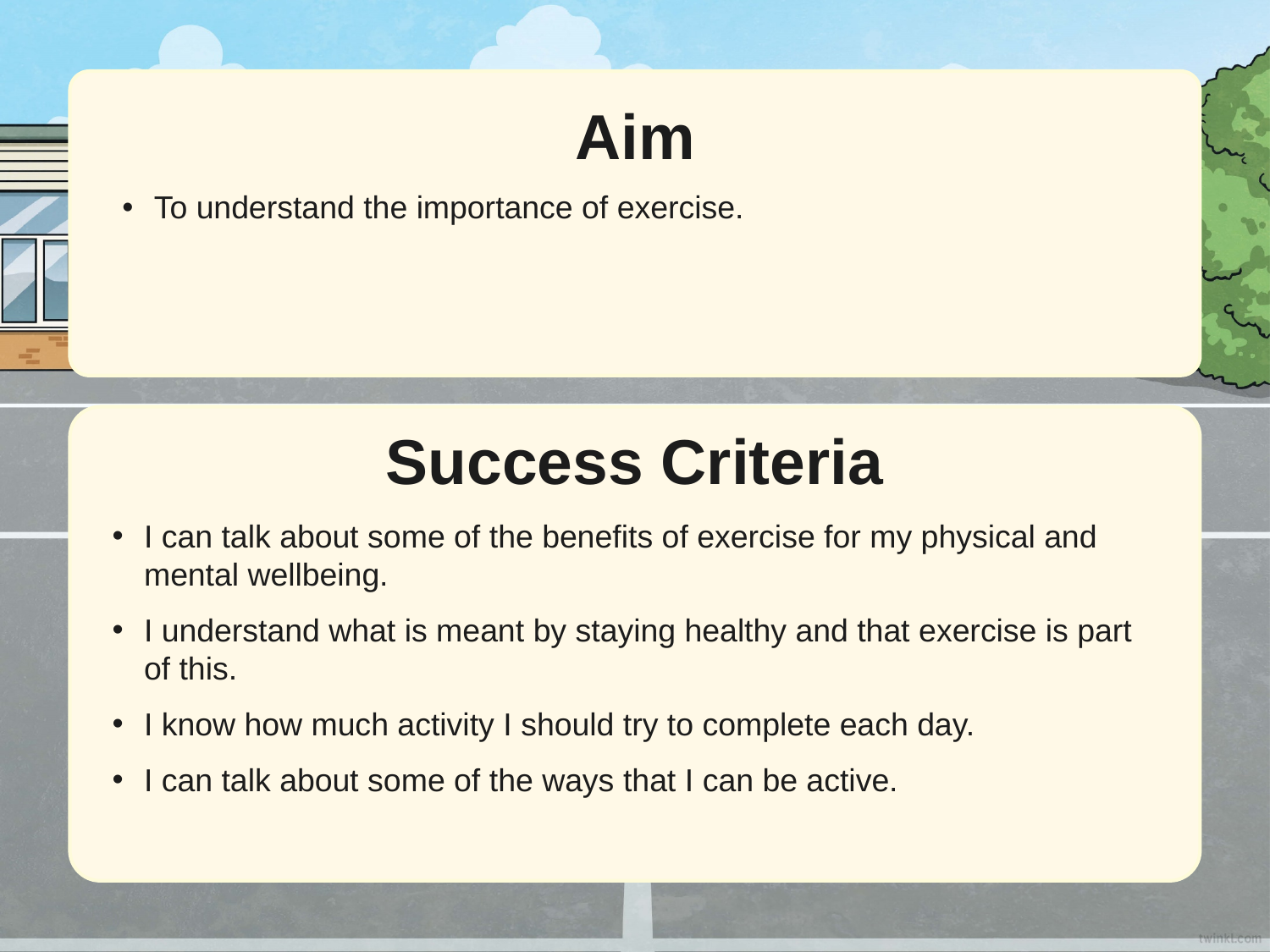

Aim
To understand the importance of exercise.

Success Criteria
I can talk about some of the benefits of exercise for my physical and mental wellbeing.
I understand what is meant by staying healthy and that exercise is part of this.
I know how much activity I should try to complete each day.
I can talk about some of the ways that I can be active.